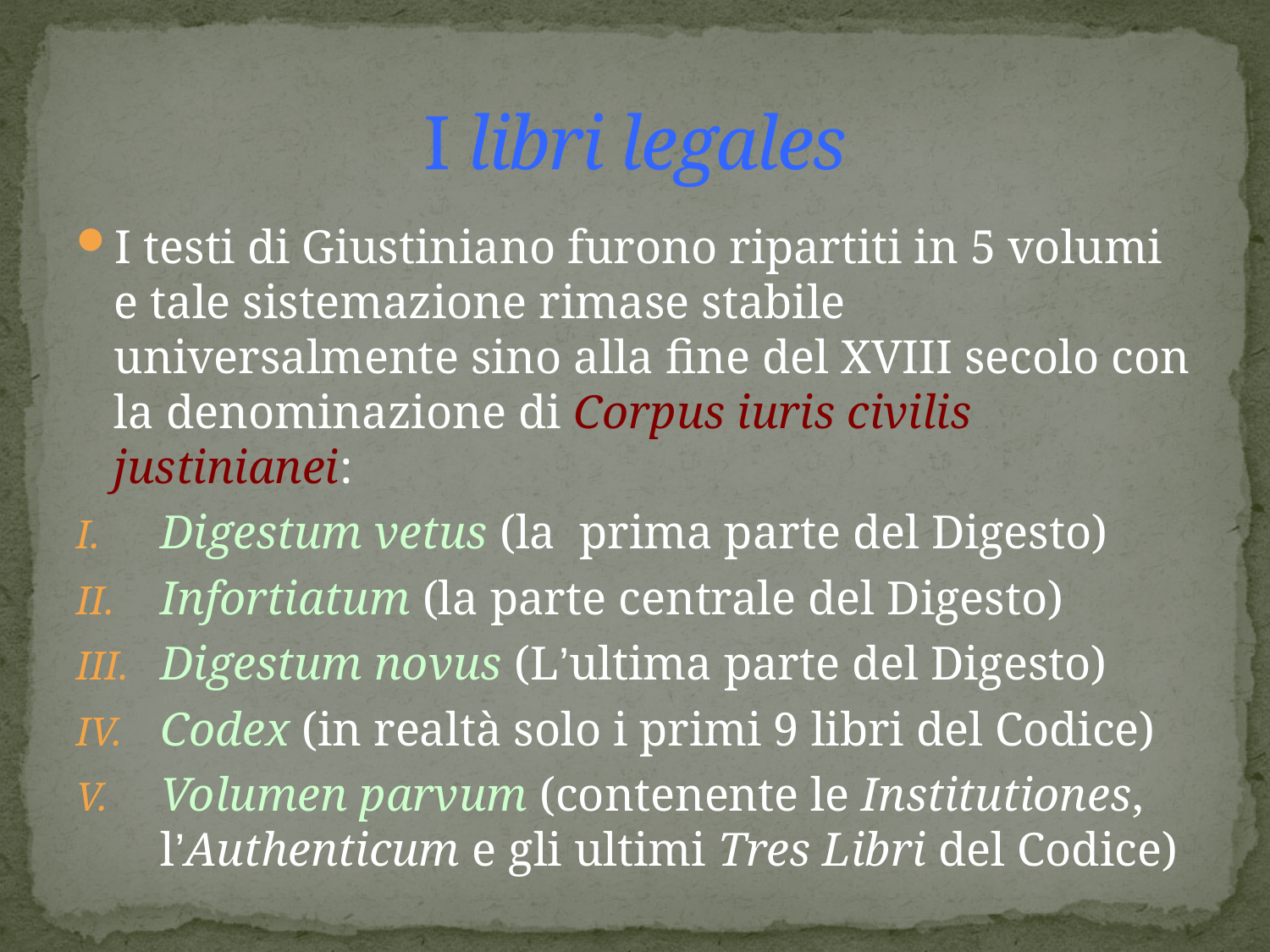

# I libri legales
I testi di Giustiniano furono ripartiti in 5 volumi e tale sistemazione rimase stabile universalmente sino alla fine del XVIII secolo con la denominazione di Corpus iuris civilis justinianei:
Digestum vetus (la  prima parte del Digesto)
Infortiatum (la parte centrale del Digesto)
Digestum novus (L’ultima parte del Digesto)
Codex (in realtà solo i primi 9 libri del Codice)
Volumen parvum (contenente le Institutiones, l’Authenticum e gli ultimi Tres Libri del Codice)